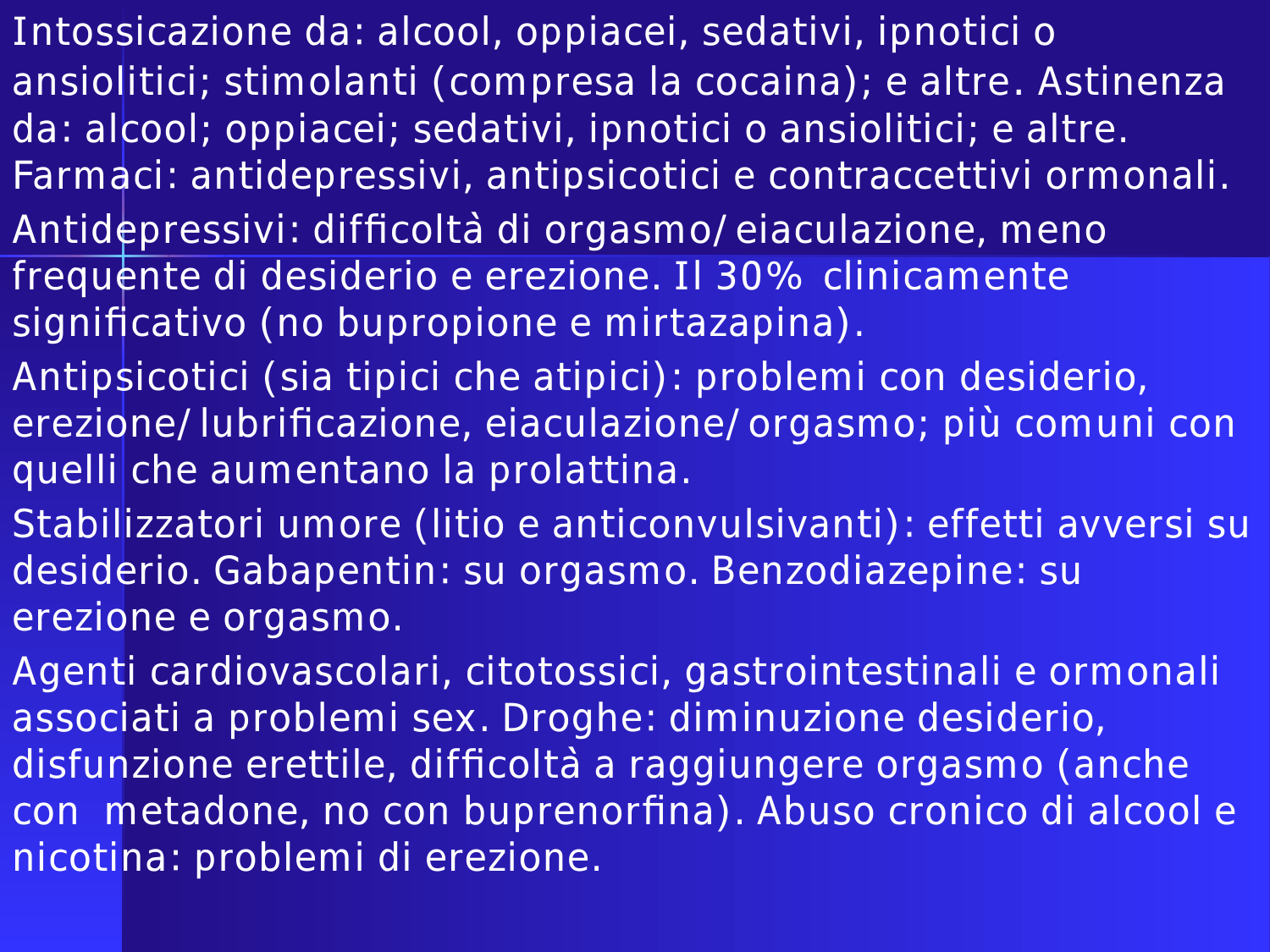

Intossicazione da: alcool, oppiacei, sedativi, ipnotici o ansiolitici; stimolanti (compresa la cocaina); e altre. Astinenza da: alcool; oppiacei; sedativi, ipnotici o ansiolitici; e altre. Farmaci: antidepressivi, antipsicotici e contraccettivi ormonali.
Antidepressivi: difficoltà di orgasmo/eiaculazione, meno frequente di desiderio e erezione. Il 30% clinicamente significativo (no bupropione e mirtazapina).
Antipsicotici (sia tipici che atipici): problemi con desiderio, erezione/lubrificazione, eiaculazione/orgasmo; più comuni con quelli che aumentano la prolattina.
Stabilizzatori umore (litio e anticonvulsivanti): effetti avversi su desiderio. Gabapentin: su orgasmo. Benzodiazepine: su erezione e orgasmo.
Agenti cardiovascolari, citotossici, gastrointestinali e ormonali associati a problemi sex. Droghe: diminuzione desiderio, disfunzione erettile, difficoltà a raggiungere orgasmo (anche con  metadone, no con buprenorfina). Abuso cronico di alcool e nicotina: problemi di erezione.